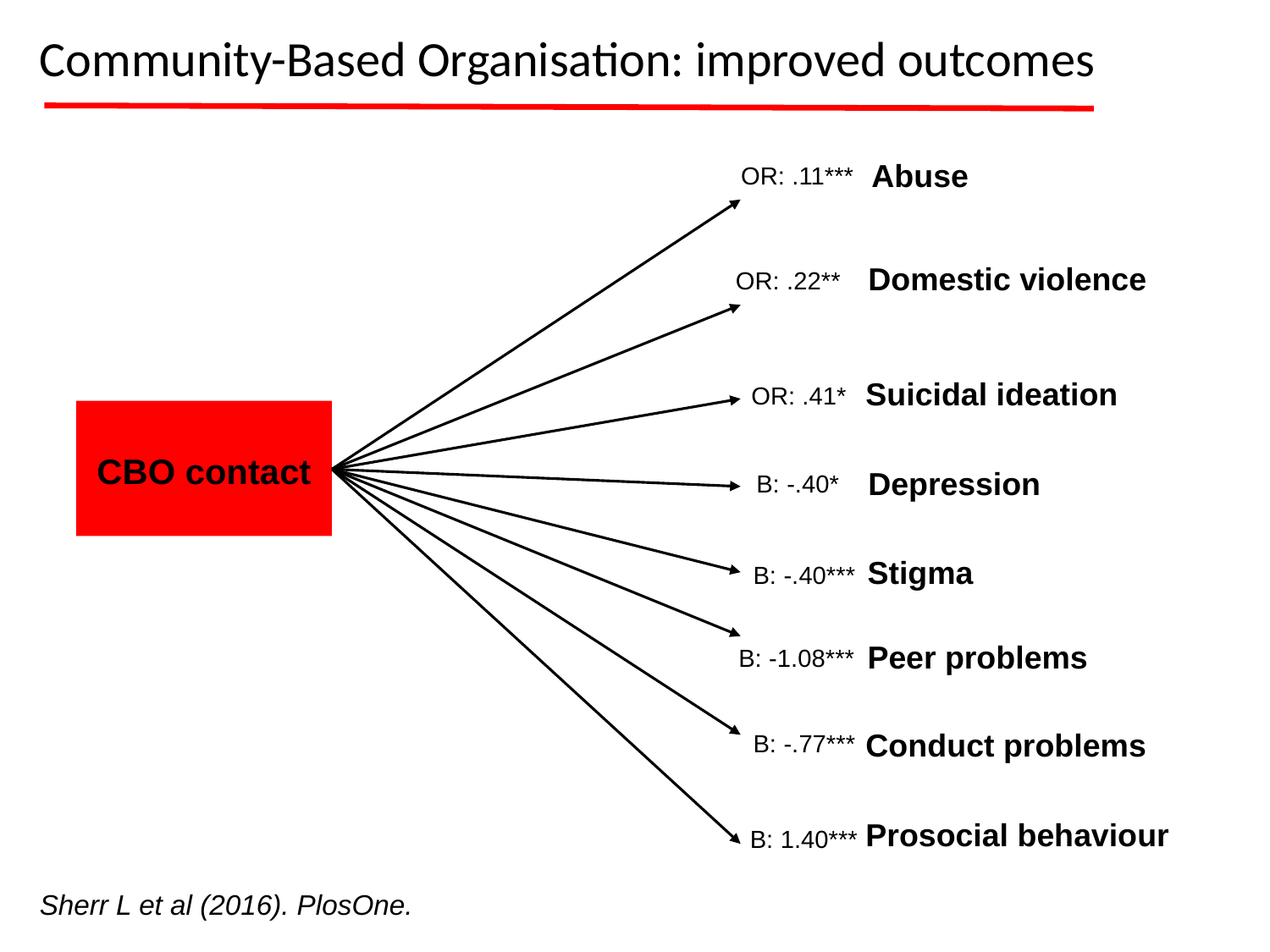

Community-Based Organisation: improved outcomes
Abuse
OR: .11***
Domestic violence
OR: .22**
Suicidal ideation
OR: .41*

CBO contact

Depression
B: -.40*
Stigma
B: -.40***
Peer problems
B: -1.08***
Conduct problems
B: -.77***
Prosocial behaviour
B: 1.40***
Sherr L et al (2016). PlosOne.